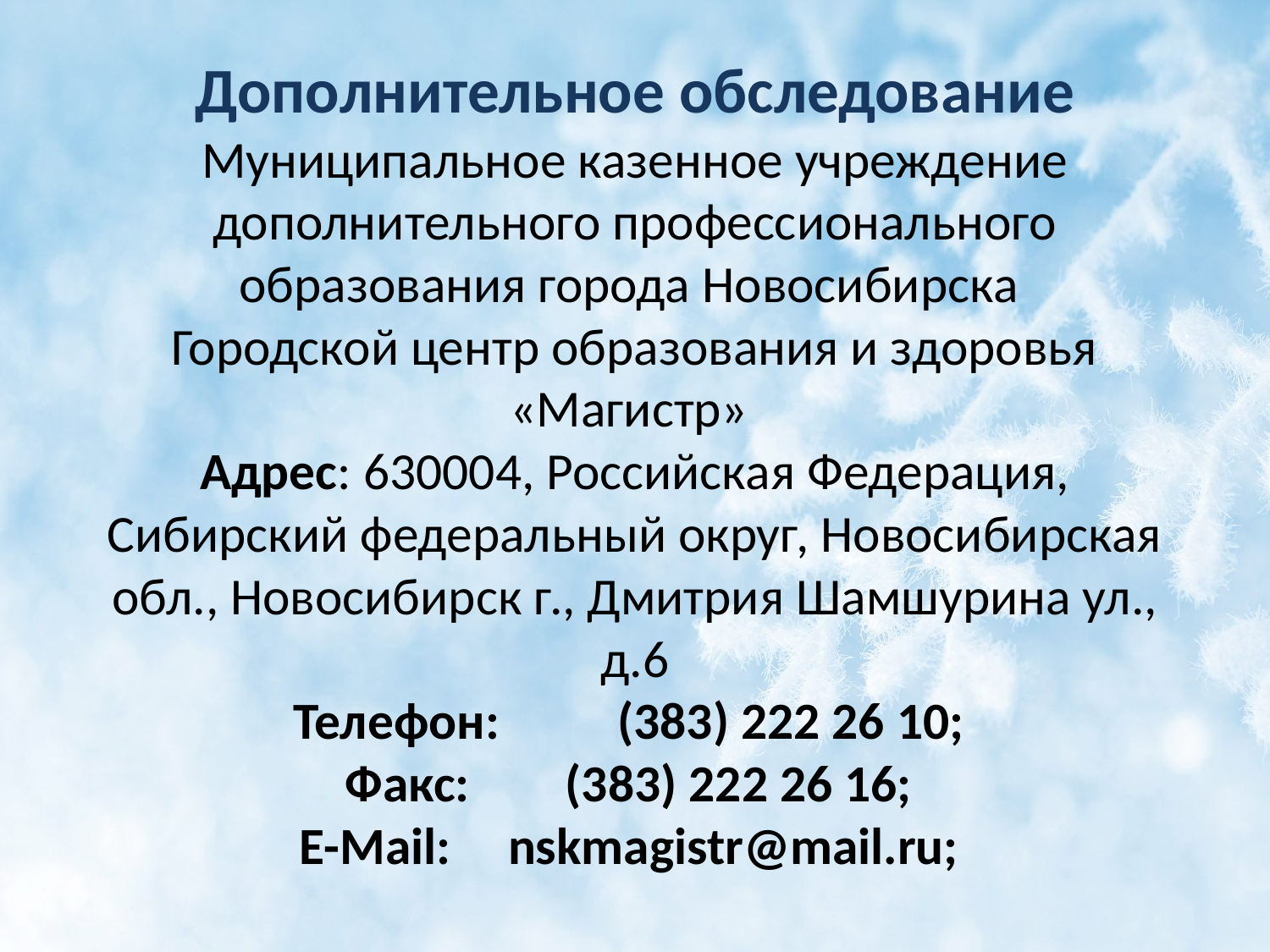

# Дополнительное обследование Муниципальное казенное учреждение дополнительного профессионального образования города Новосибирска Городской центр образования и здоровья «Магистр» Адрес: 630004, Российская Федерация, Сибирский федеральный округ, Новосибирская обл., Новосибирск г., Дмитрия Шамшурина ул., д.6 Телефон: 	 (383) 222 26 10; Факс: 	 (383) 222 26 16; E-Mail: 	nskmagistr@mail.ru;